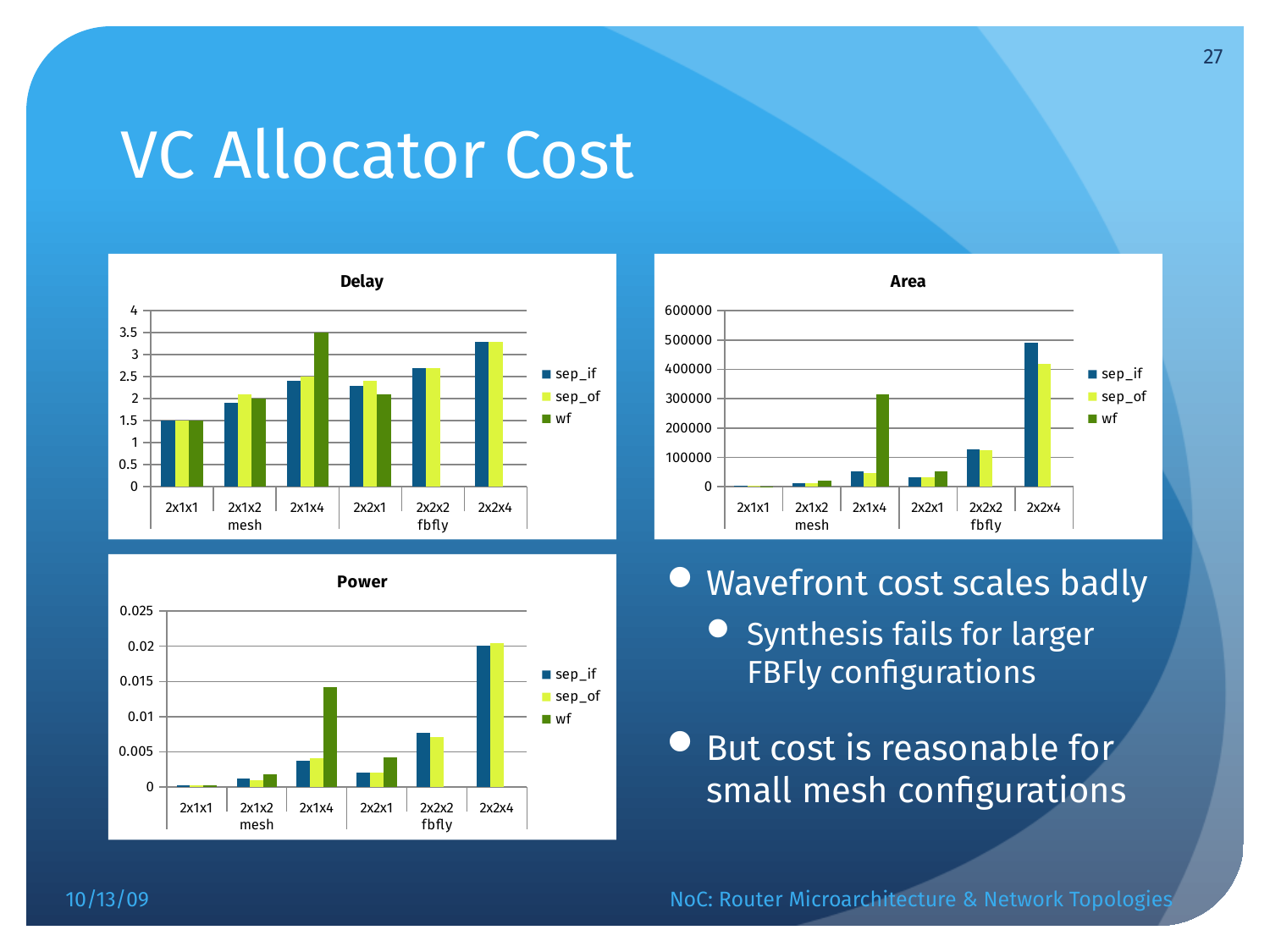

27
# VC Allocator Cost

### Chart: Delay

| Category | sep_if | sep_of | wf |
|---|---|---|---|
| 2x1x1 | 1.5 | 1.5 | 1.5 |
| 2x1x2 | 1.9 | 2.1 | 2.0 |
| 2x1x4 | 2.4 | 2.5 | 3.5 |
| 2x2x1 | 2.3 | 2.4 | 2.1 |
| 2x2x2 | 2.7 | 2.7 | None |
| 2x2x4 | 3.3 | 3.3 | None |

### Chart: Area

| Category | sep_if | sep_of | wf |
|---|---|---|---|
| 2x1x1 | 2075.875226 | 1954.512023 | 1354.752022 |
| 2x1x2 | 11100.146527 | 10899.403332 | 21634.049067 |
| 2x1x4 | 53265.038909 | 46109.549279 | 315848.789942 |
| 2x2x1 | 32113.973171 | 32075.165128 | 52518.161351 |
| 2x2x2 | 128462.243057 | 123514.928636 | None |
| 2x2x4 | 489602.791998 | 417714.8521820001 | None |
Wavefront cost scales badly
Synthesis fails for larger FBFly configurations
But cost is reasonable for small mesh configurations

### Chart: Power

| Category | sep_if | sep_of | wf |
|---|---|---|---|
| 2x1x1 | 0.0002099826 | 0.0002144981 | 0.0002074917 |
| 2x1x2 | 0.0011622252 | 0.0009937782 | 0.0017977983 |
| 2x1x4 | 0.0037703859 | 0.0040553309 | 0.0141456137 |
| 2x2x1 | 0.0020188136 | 0.0020277708 | 0.0042582795 |
| 2x2x2 | 0.0076467603 | 0.0070858757 | None |
| 2x2x4 | 0.0200513507 | 0.0205009709 | None |
10/13/09
NoC: Router Microarchitecture & Network Topologies